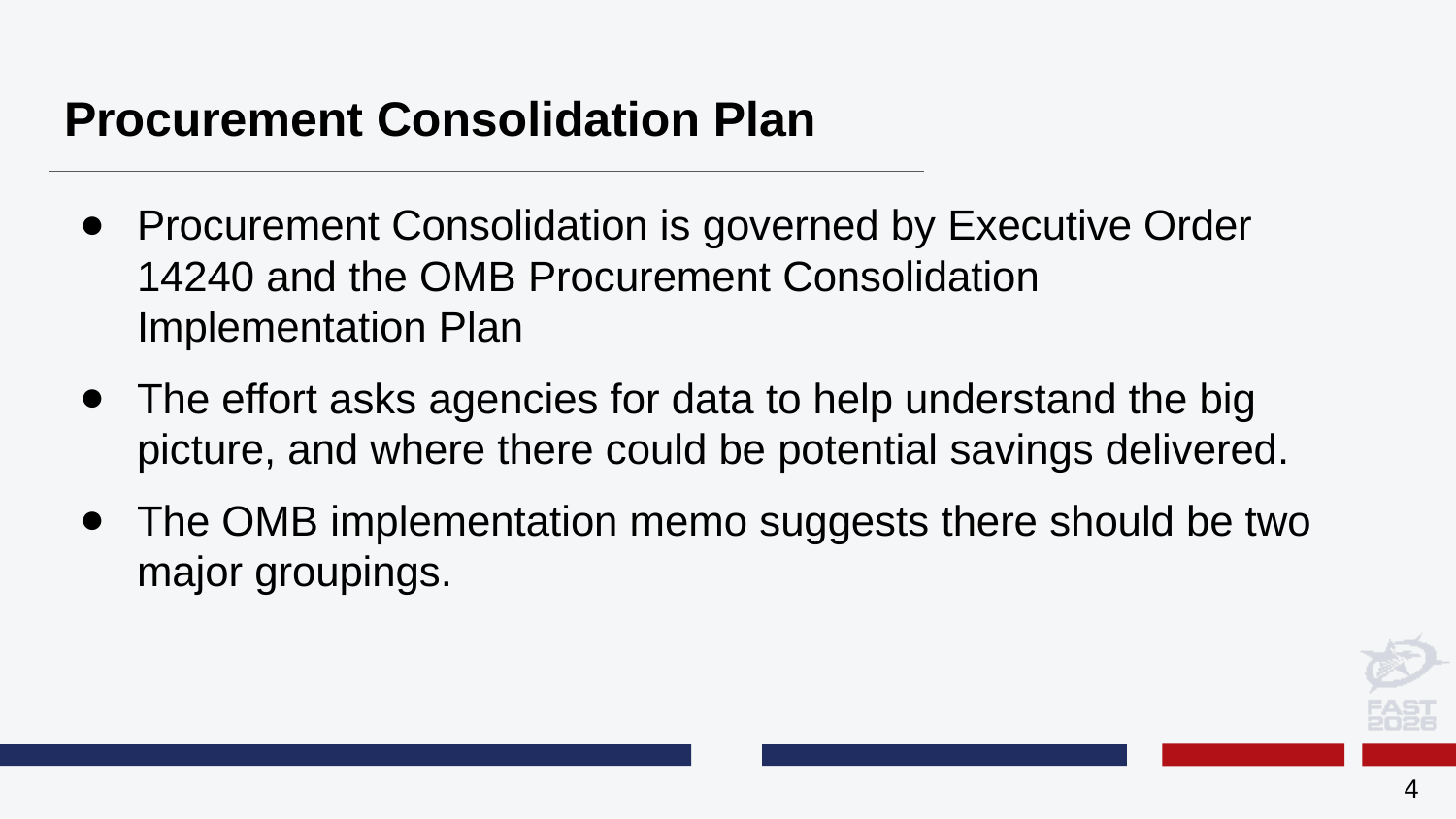

# Procurement Consolidation Plan
Procurement Consolidation is governed by Executive Order 14240 and the OMB Procurement Consolidation Implementation Plan
The effort asks agencies for data to help understand the big picture, and where there could be potential savings delivered.
The OMB implementation memo suggests there should be two major groupings.
4